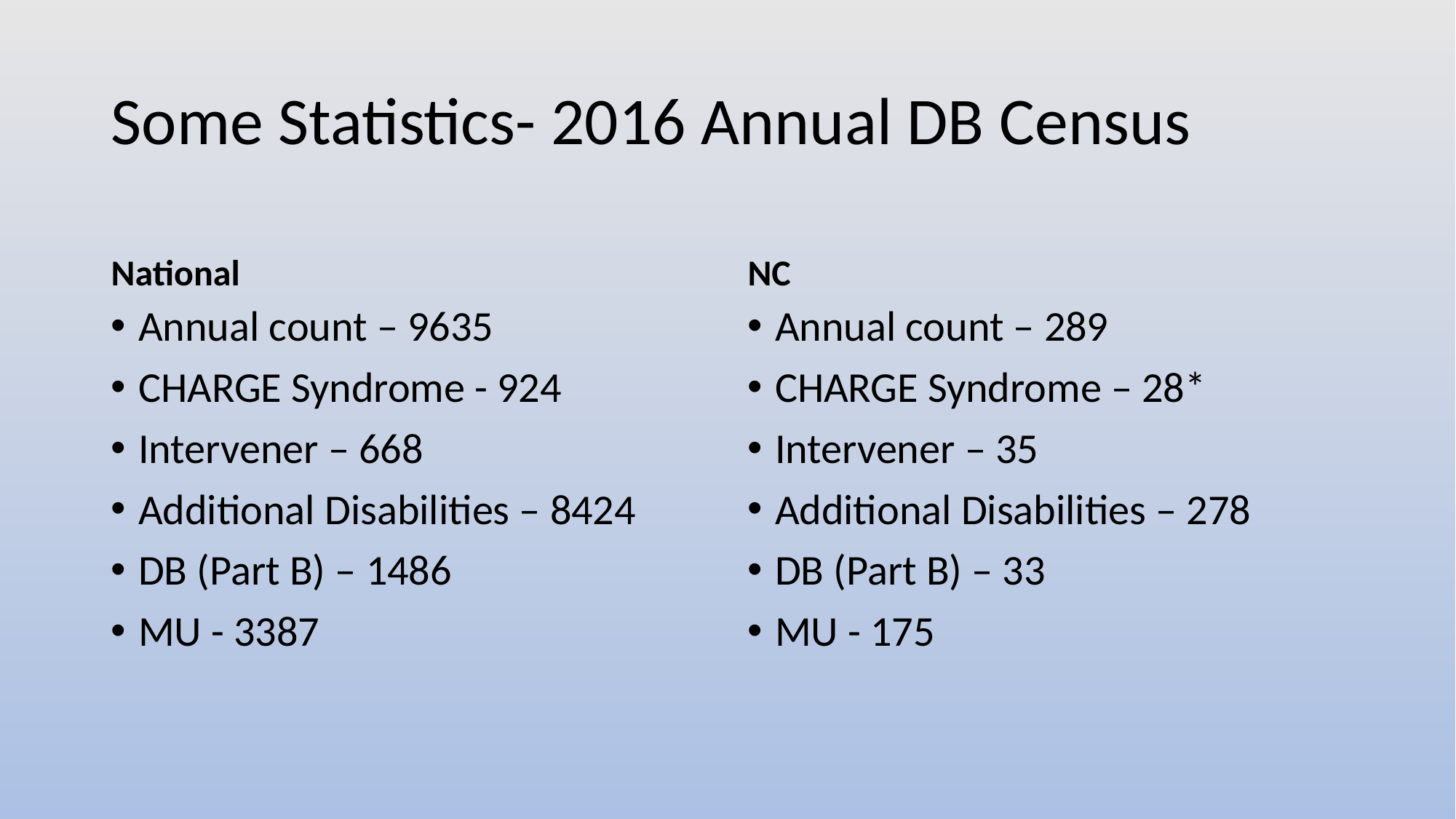

# Some Statistics- 2016 Annual DB Census
National
NC
Annual count – 9635
CHARGE Syndrome - 924
Intervener – 668
Additional Disabilities – 8424
DB (Part B) – 1486
MU - 3387
Annual count – 289
CHARGE Syndrome – 28*
Intervener – 35
Additional Disabilities – 278
DB (Part B) – 33
MU - 175